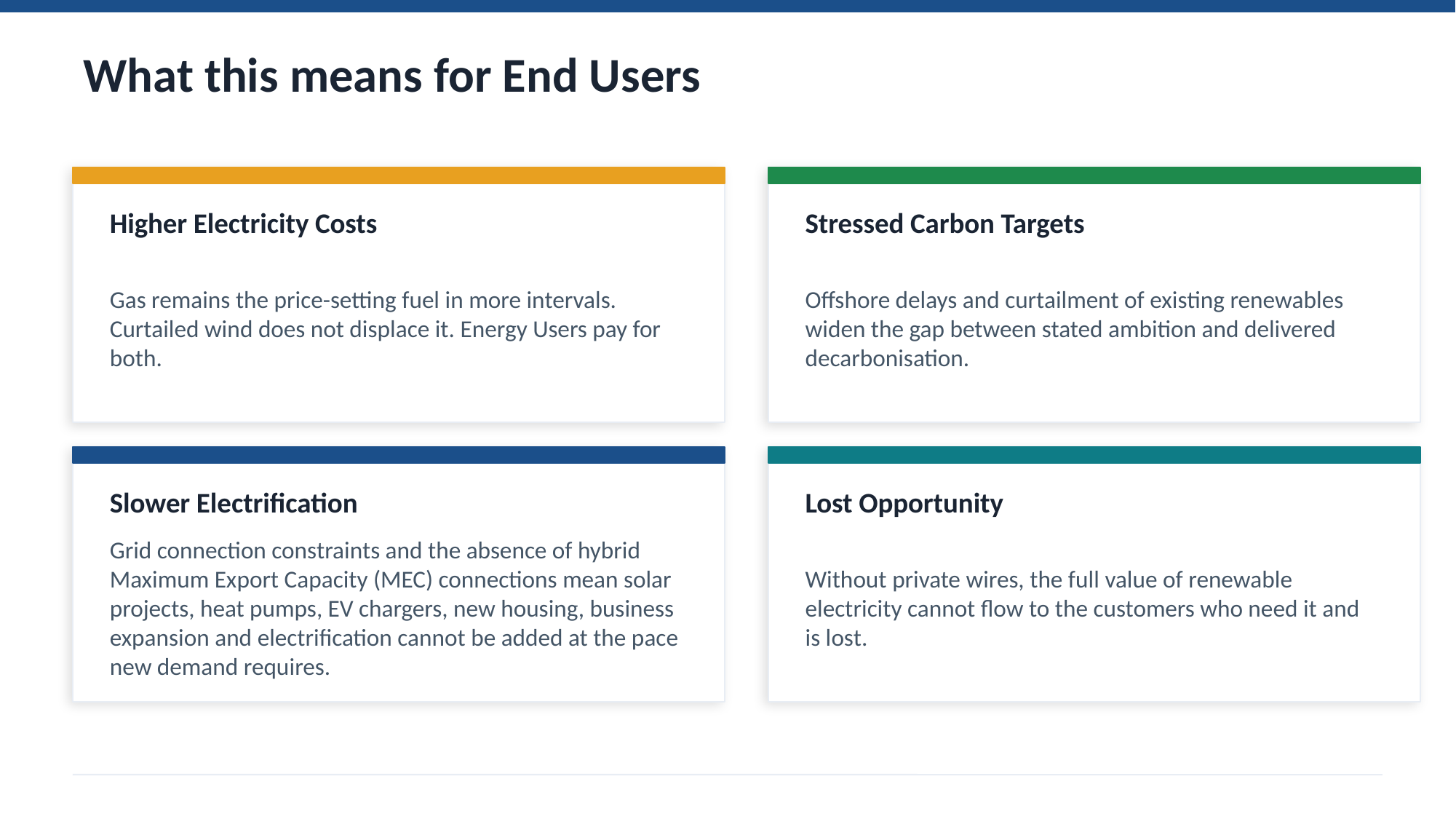

What this means for End Users

Higher Electricity Costs
Stressed Carbon Targets
Gas remains the price-setting fuel in more intervals. Curtailed wind does not displace it. Energy Users pay for both.
Offshore delays and curtailment of existing renewables widen the gap between stated ambition and delivered decarbonisation.

Slower Electrification
Lost Opportunity
Grid connection constraints and the absence of hybrid Maximum Export Capacity (MEC) connections mean solar projects, heat pumps, EV chargers, new housing, business expansion and electrification cannot be added at the pace new demand requires.
Without private wires, the full value of renewable electricity cannot flow to the customers who need it and is lost.